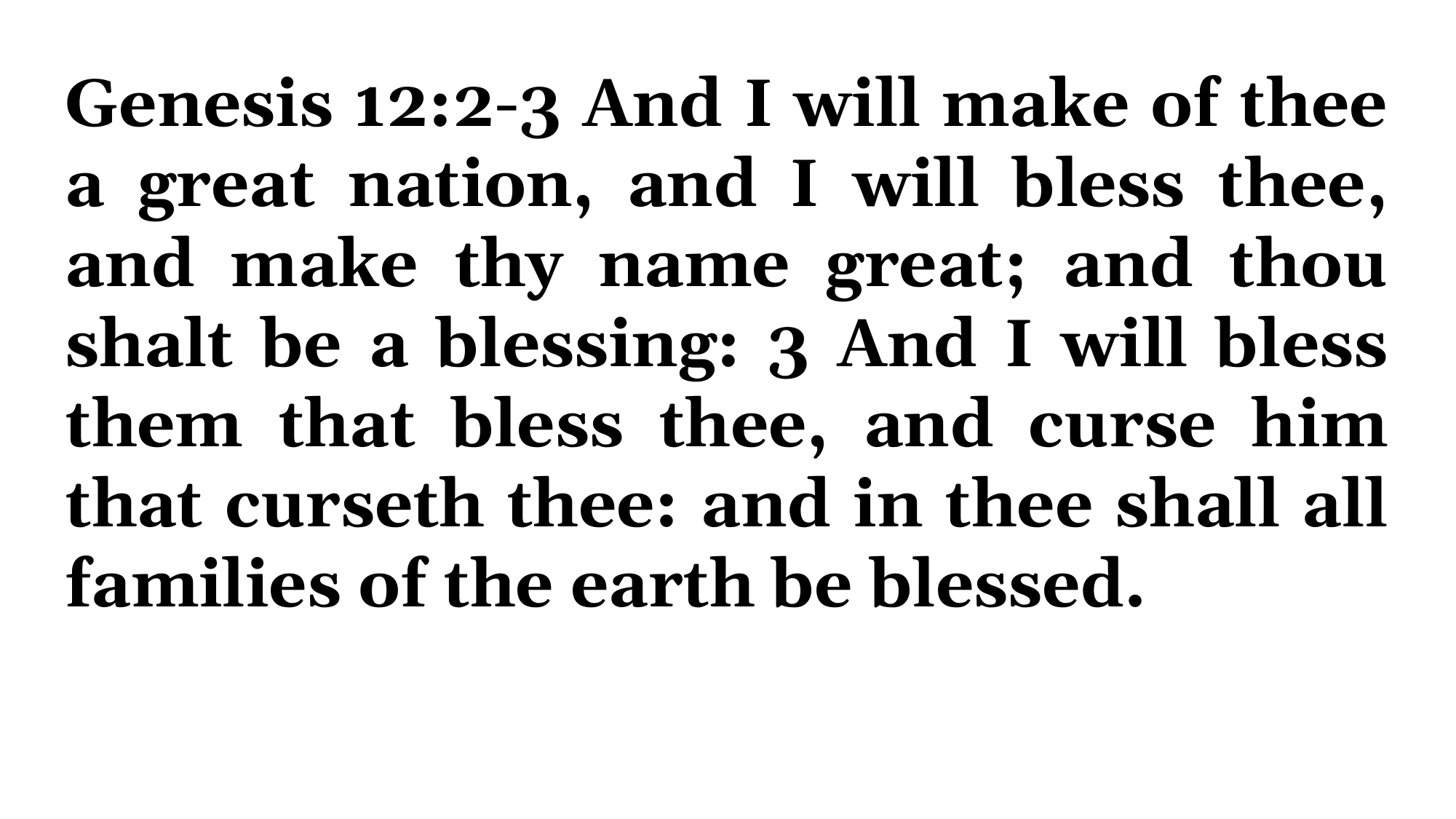

Genesis 12:2-3 And I will make of thee a great nation, and I will bless thee, and make thy name great; and thou shalt be a blessing: 3 And I will bless them that bless thee, and curse him that curseth thee: and in thee shall all families of the earth be blessed.